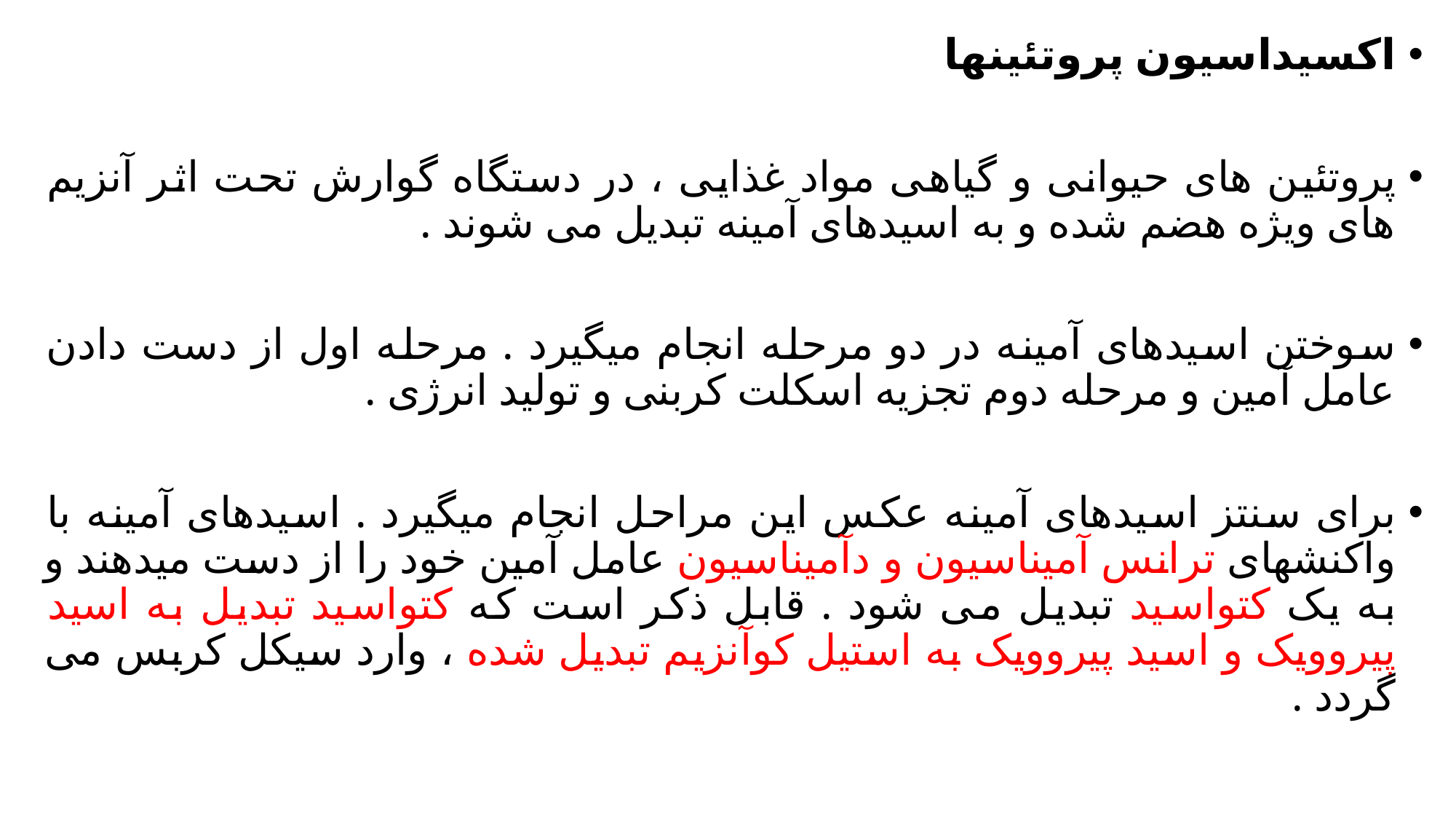

اکسیداسیون پروتئینها

پروتئین های حیوانی و گیاهی مواد غذایی ، در دستگاه گوارش تحت اثر آنزیم های ویژه هضم شده و به اسیدهای آمینه تبدیل می شوند .

سوختن اسیدهای آمینه در دو مرحله انجام میگیرد . مرحله اول از دست دادن عامل آمین و مرحله دوم تجزیه اسکلت کربنی و تولید انرژی .

برای سنتز اسیدهای آمینه عکس این مراحل انجام میگیرد . اسیدهای آمینه با واکنشهای ترانس آمیناسیون و دآمیناسیون عامل آمین خود را از دست میدهند و به یک کتواسید تبدیل می شود . قابل ذکر است که کتواسید تبدیل به اسید پیروویک و اسید پیروویک به استیل کوآنزیم تبدیل شده ، وارد سیکل کربس می گردد .